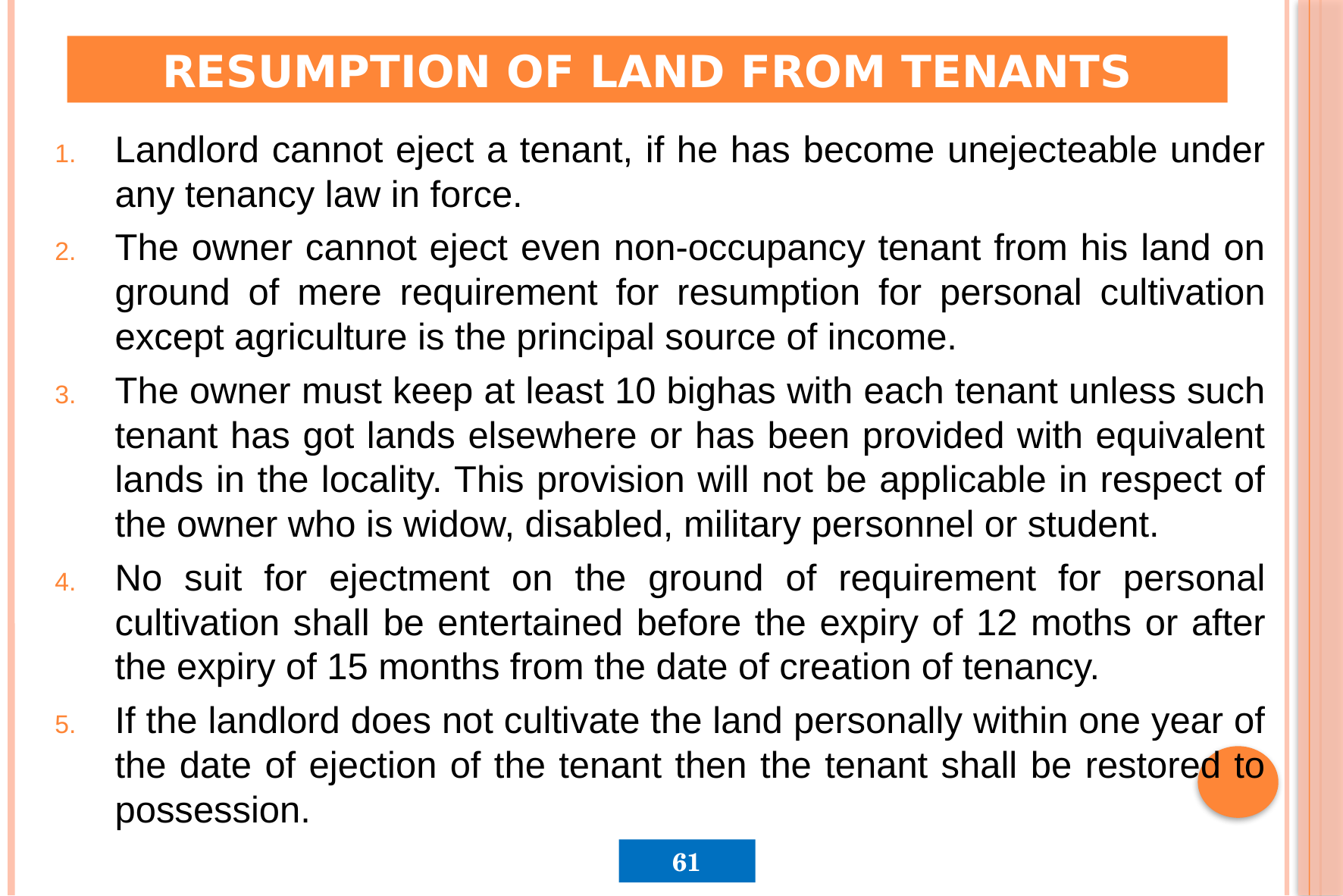

# Resumption of land from tenants
Landlord cannot eject a tenant, if he has become unejecteable under any tenancy law in force.
The owner cannot eject even non-occupancy tenant from his land on ground of mere requirement for resumption for personal cultivation except agriculture is the principal source of income.
The owner must keep at least 10 bighas with each tenant unless such tenant has got lands elsewhere or has been provided with equivalent lands in the locality. This provision will not be applicable in respect of the owner who is widow, disabled, military personnel or student.
No suit for ejectment on the ground of requirement for personal cultivation shall be entertained before the expiry of 12 moths or after the expiry of 15 months from the date of creation of tenancy.
If the landlord does not cultivate the land personally within one year of the date of ejection of the tenant then the tenant shall be restored to possession.

61